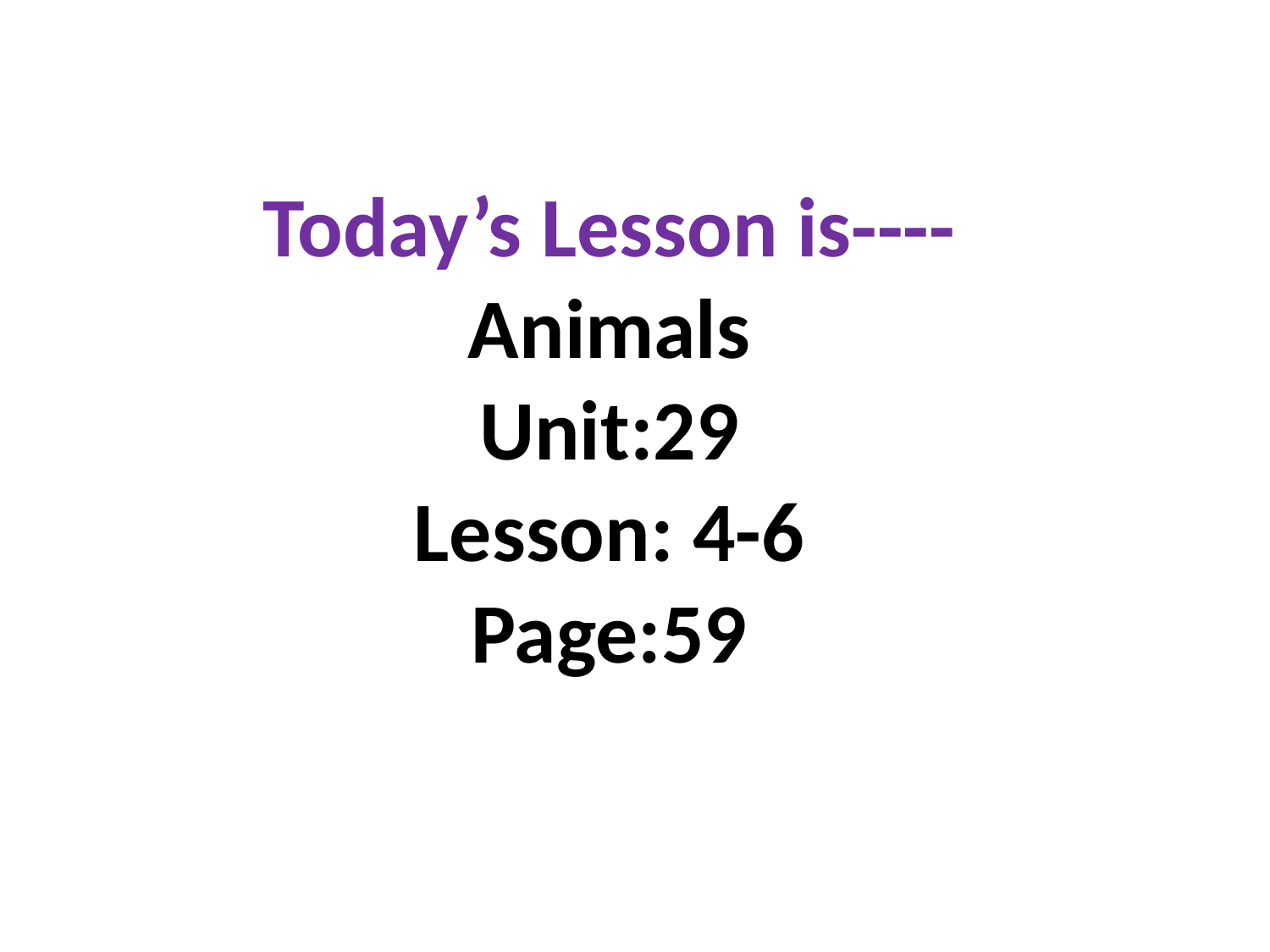

Today’s Lesson is----Animals
Unit:29
Lesson: 4-6
Page:59